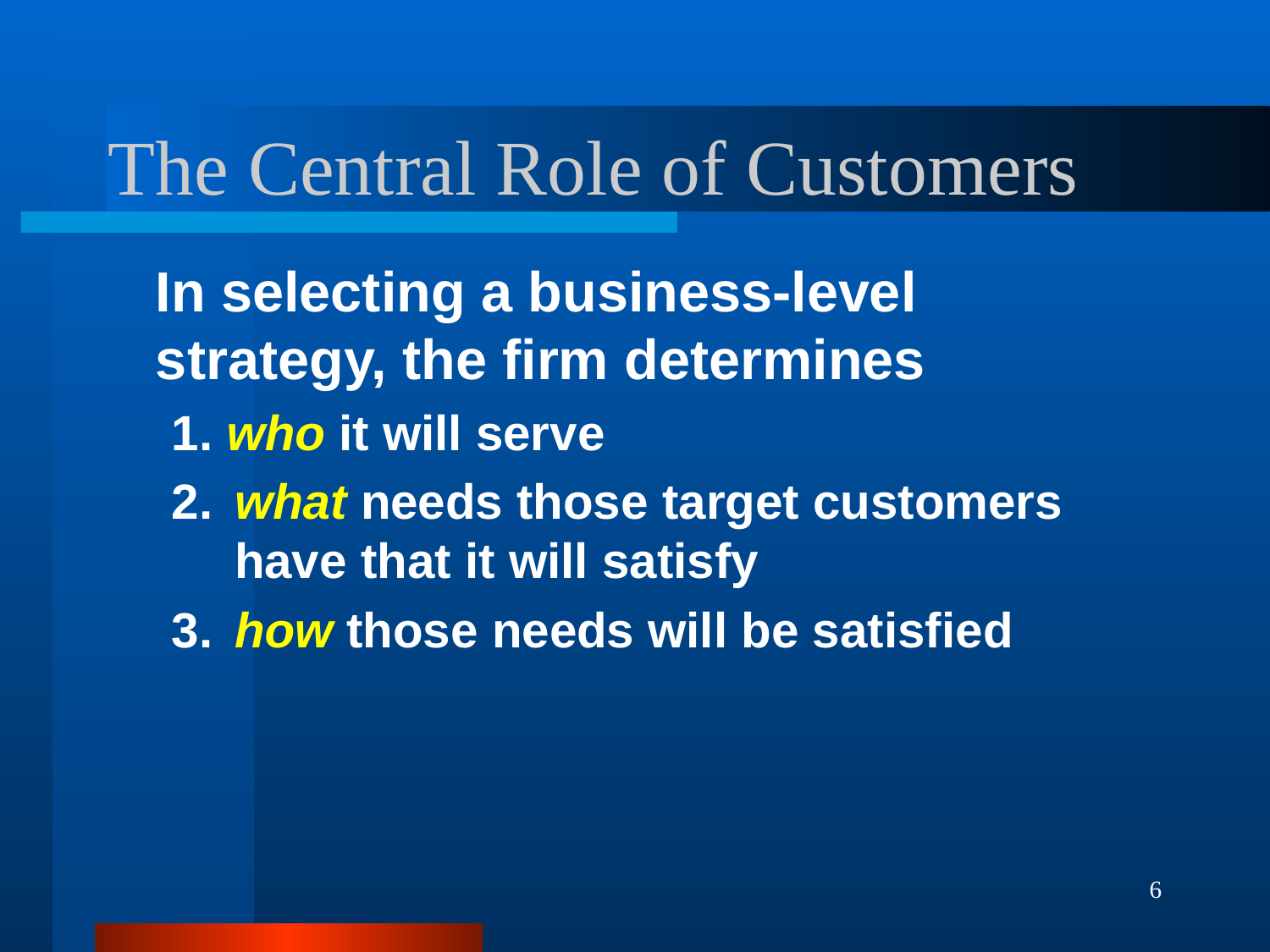

# The Central Role of Customers
	In selecting a business-level strategy, the firm determines
1. who it will serve
2.	what needs those target customers have that it will satisfy
3.	how those needs will be satisfied
6